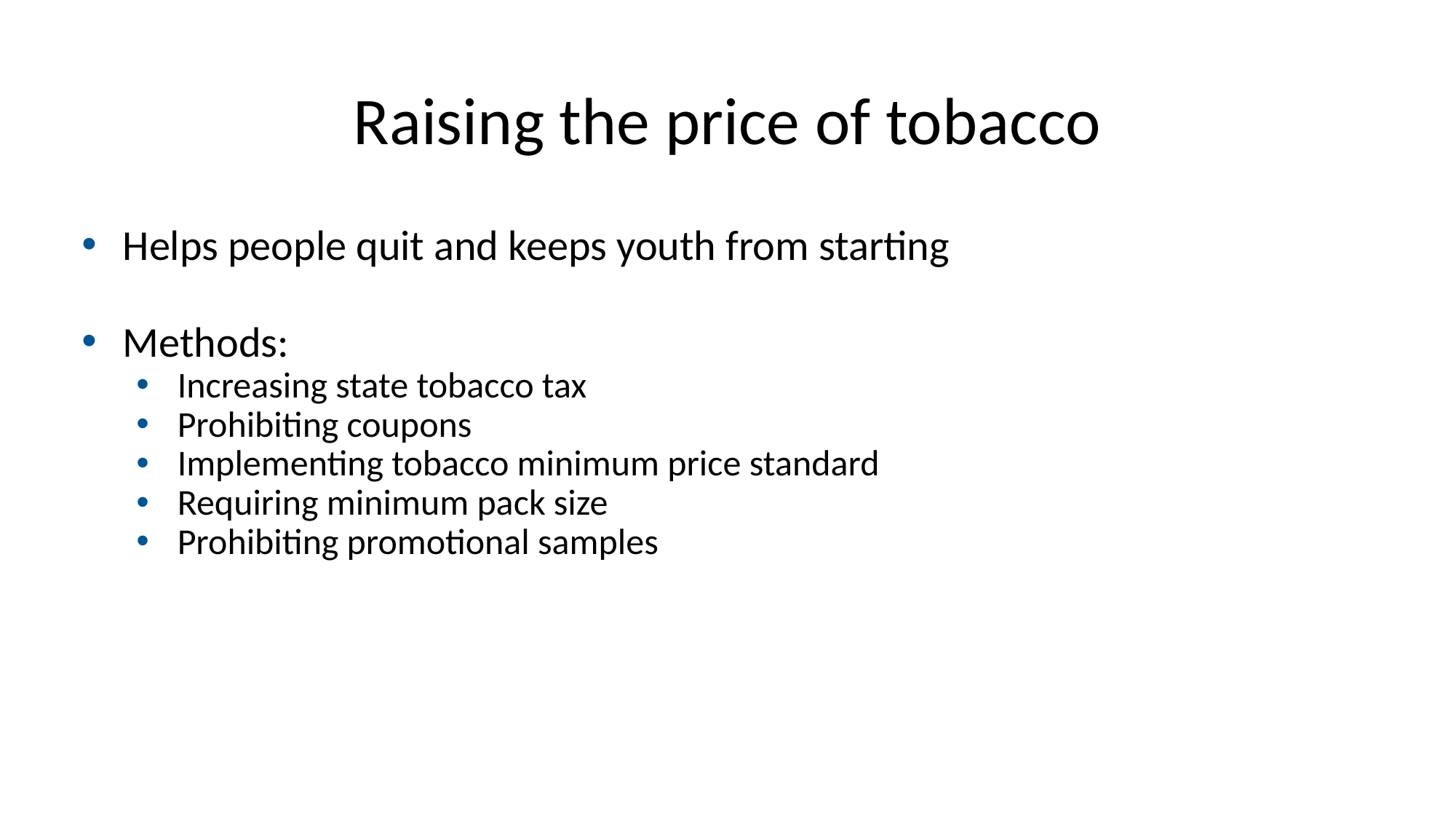

# Raising the price of tobacco
Helps people quit and keeps youth from starting
Methods:
Increasing state tobacco tax
Prohibiting coupons
Implementing tobacco minimum price standard
Requiring minimum pack size
Prohibiting promotional samples